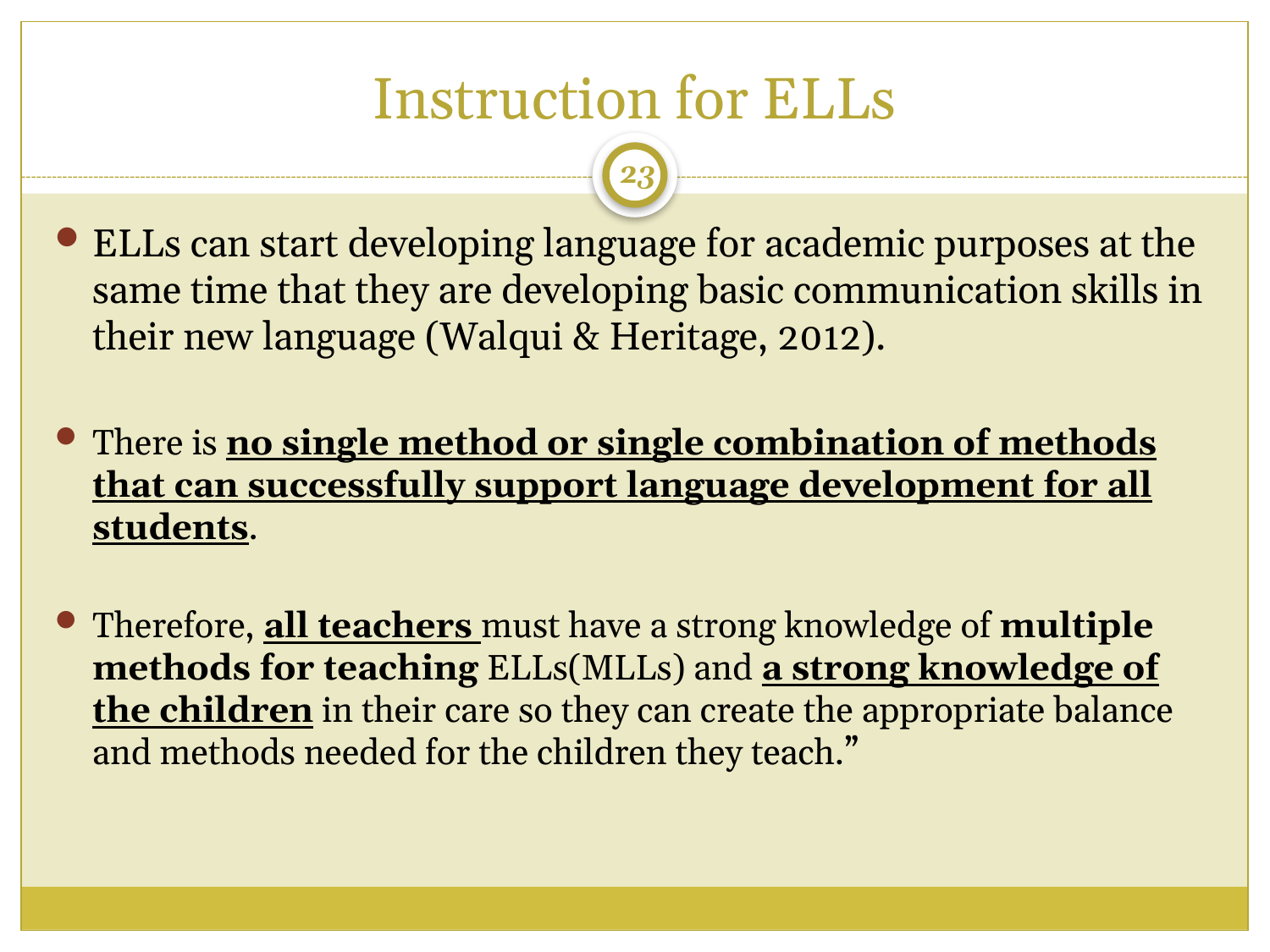

# Instruction for ELLs
23
ELLs can start developing language for academic purposes at the same time that they are developing basic communication skills in their new language (Walqui & Heritage, 2012).

There is no single method or single combination of methods that can successfully support language development for all students.

Therefore, all teachers must have a strong knowledge of multiple methods for teaching ELLs(MLLs) and a strong knowledge of the children in their care so they can create the appropriate balance and methods needed for the children they teach.”